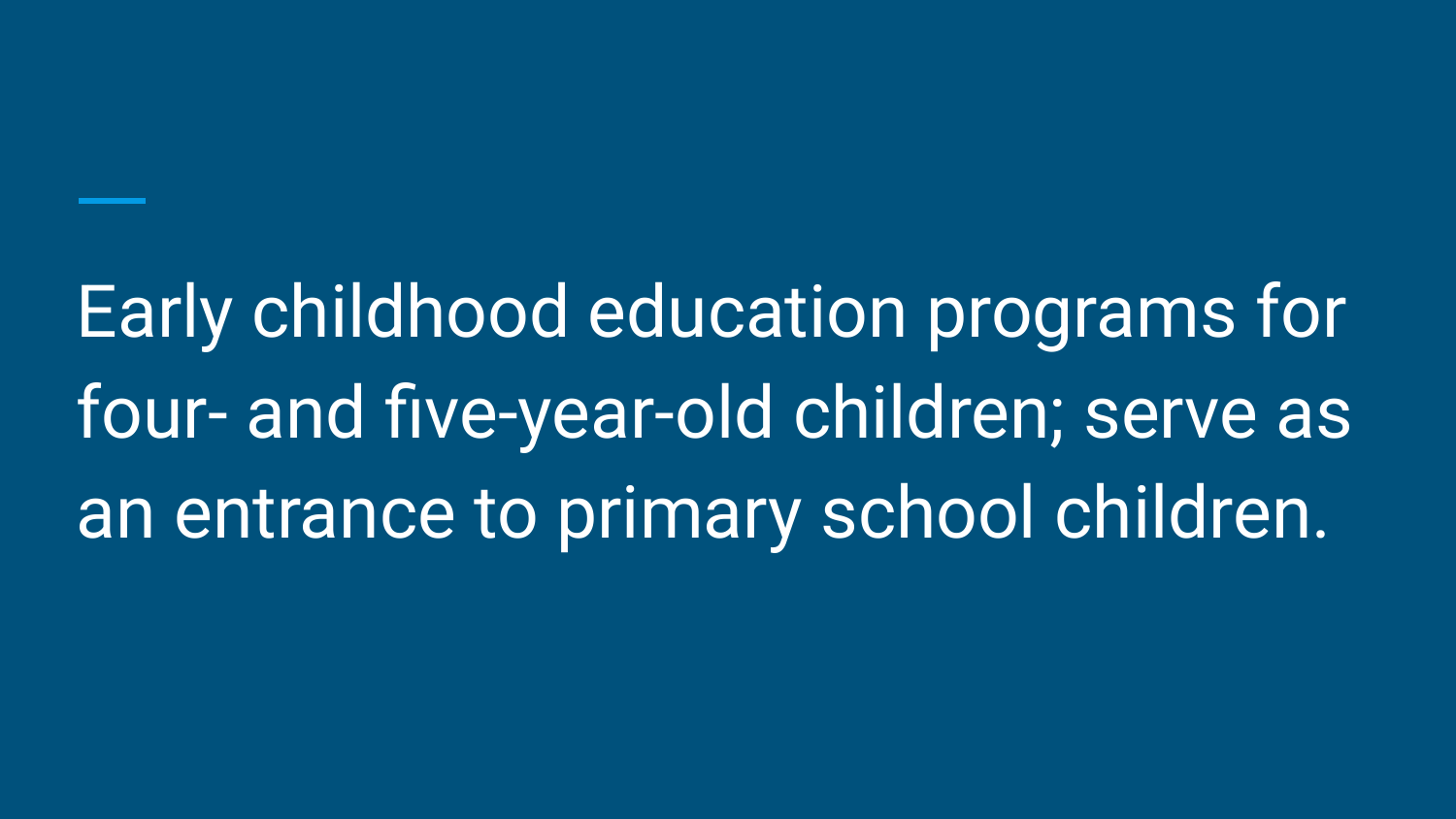

#
Early childhood education programs for four- and five-year-old children; serve as an entrance to primary school children.